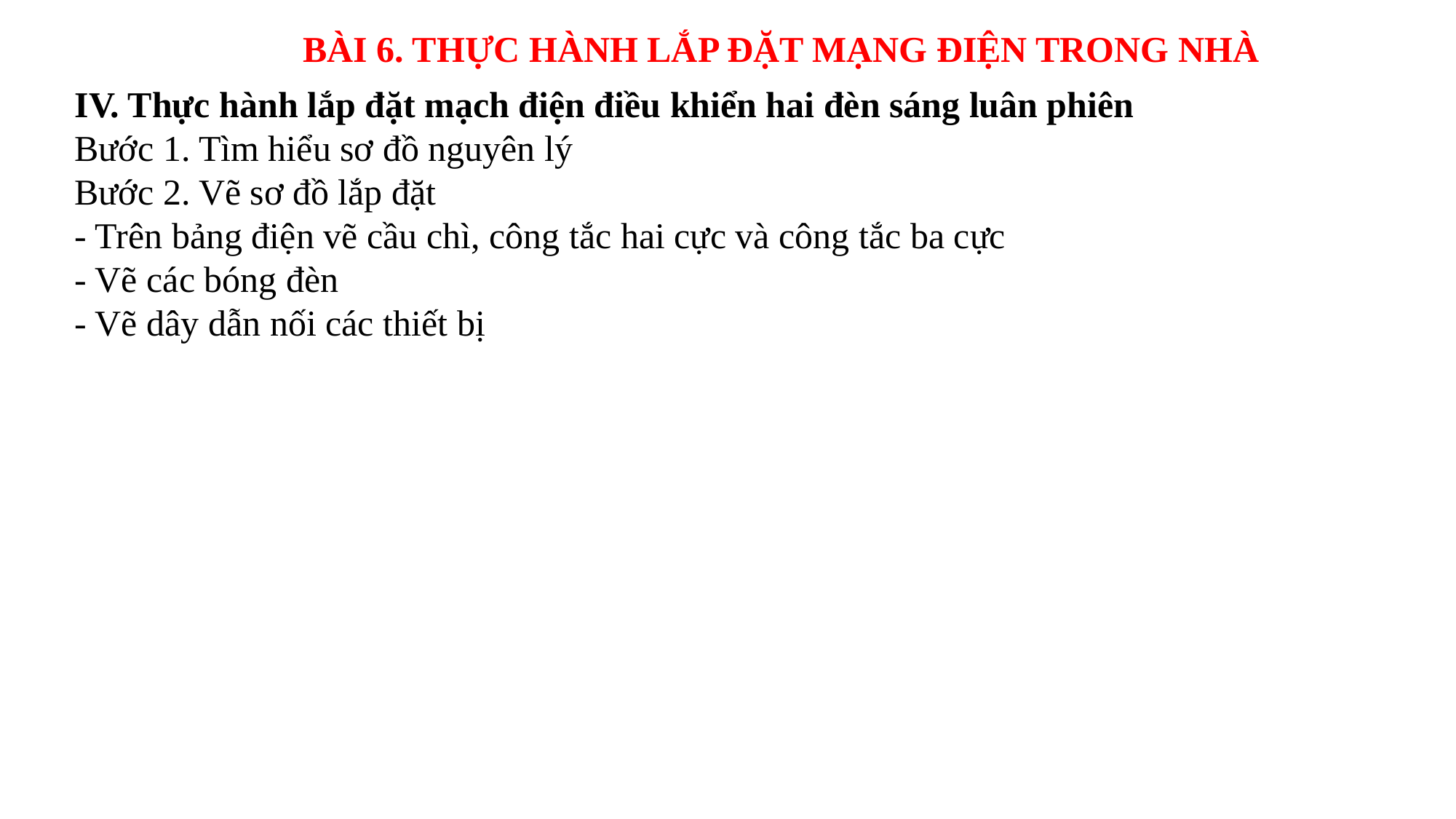

BÀI 6. THỰC HÀNH LẮP ĐẶT MẠNG ĐIỆN TRONG NHÀ
IV. Thực hành lắp đặt mạch điện điều khiển hai đèn sáng luân phiên
Bước 1. Tìm hiểu sơ đồ nguyên lý
Bước 2. Vẽ sơ đồ lắp đặt
- Trên bảng điện vẽ cầu chì, công tắc hai cực và công tắc ba cực
- Vẽ các bóng đèn
- Vẽ dây dẫn nối các thiết bị